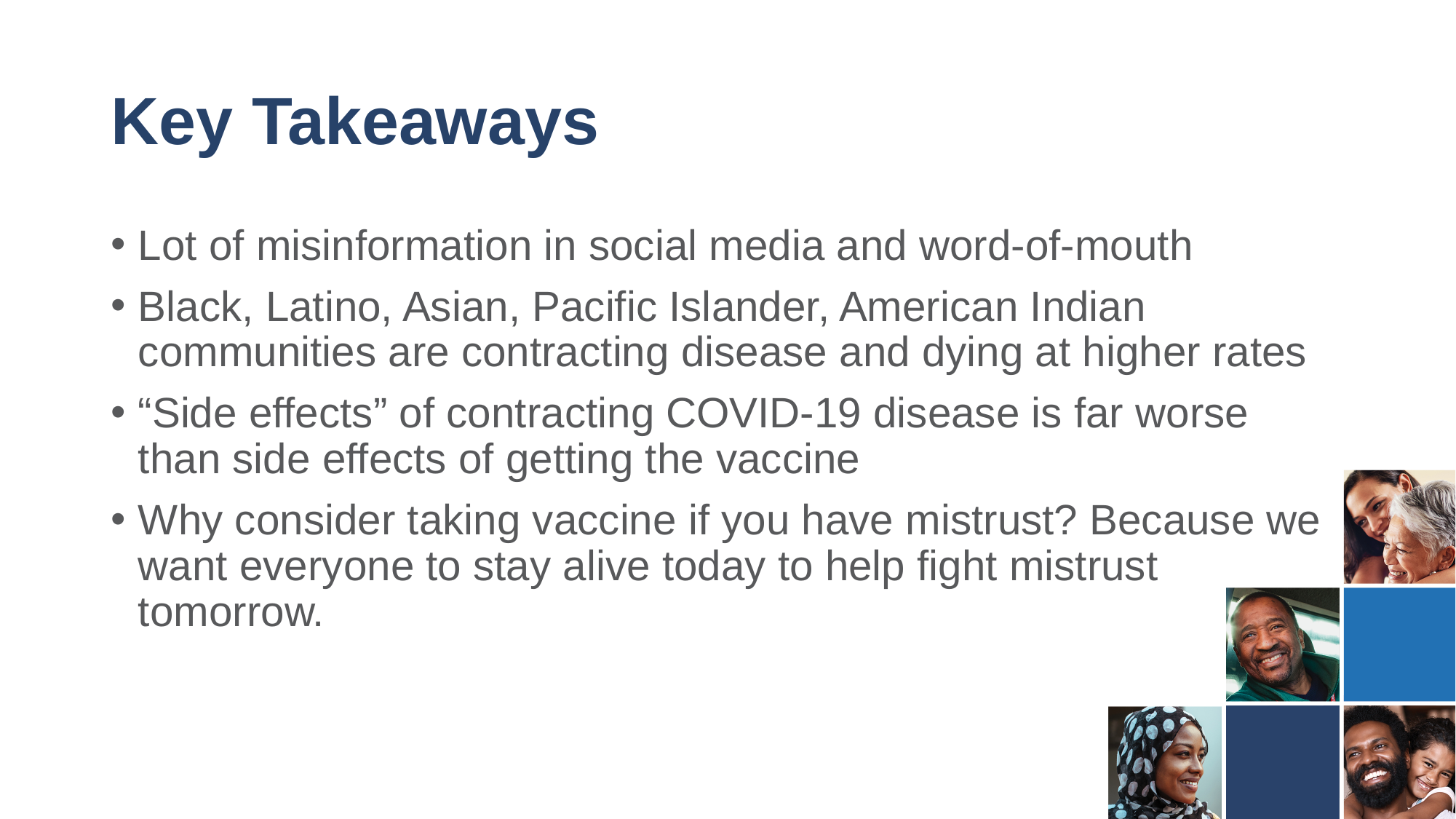

# Key Takeaways
Lot of misinformation in social media and word-of-mouth
Black, Latino, Asian, Pacific Islander, American Indian communities are contracting disease and dying at higher rates
“Side effects” of contracting COVID-19 disease is far worse than side effects of getting the vaccine
Why consider taking vaccine if you have mistrust? Because we want everyone to stay alive today to help fight mistrust tomorrow.